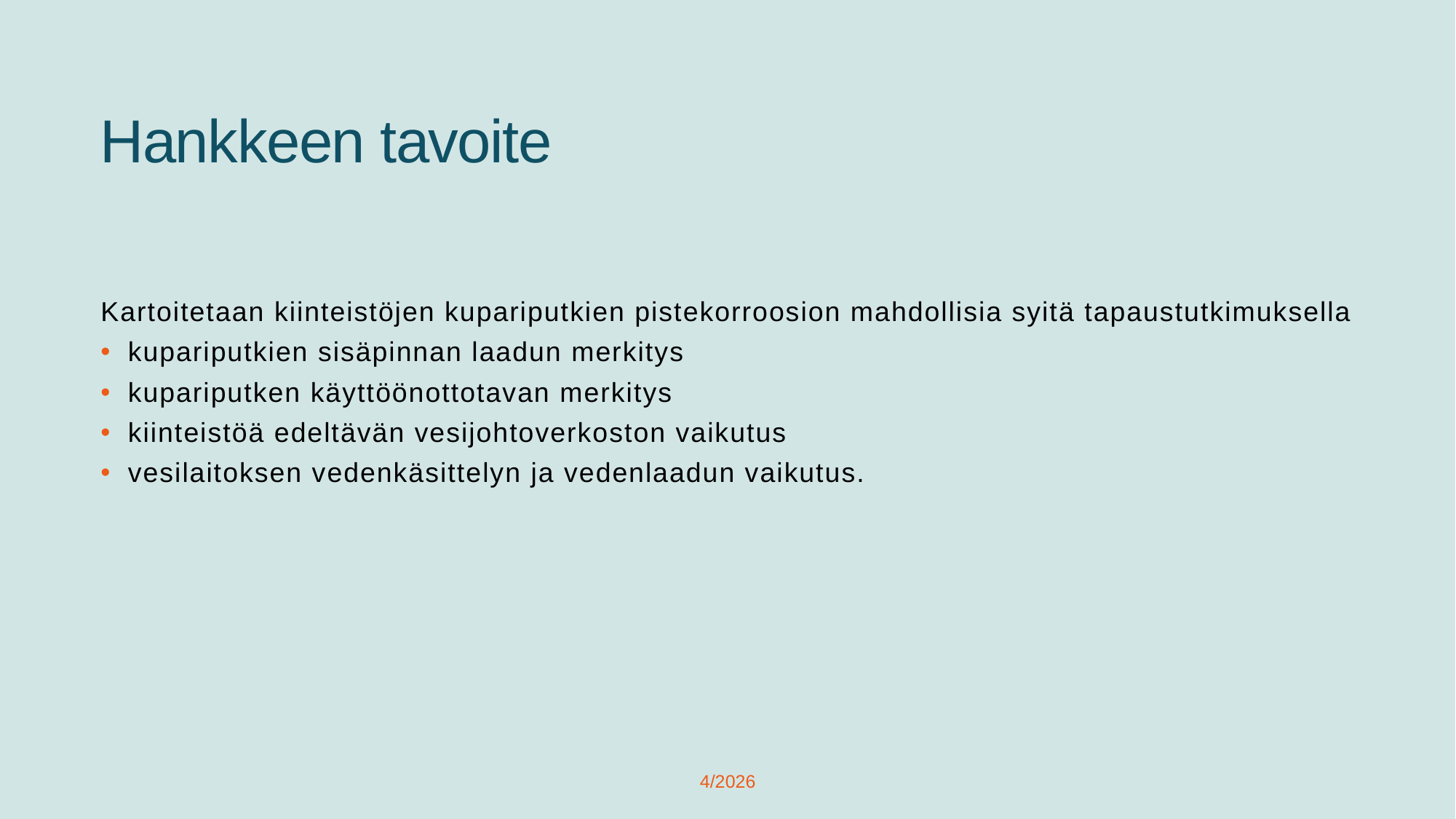

# Hankkeen tavoite
Kartoitetaan kiinteistöjen kupariputkien pistekorroosion mahdollisia syitä tapaustutkimuksella
kupariputkien sisäpinnan laadun merkitys
kupariputken käyttöönottotavan merkitys
kiinteistöä edeltävän vesijohtoverkoston vaikutus
vesilaitoksen vedenkäsittelyn ja vedenlaadun vaikutus.

4/2026